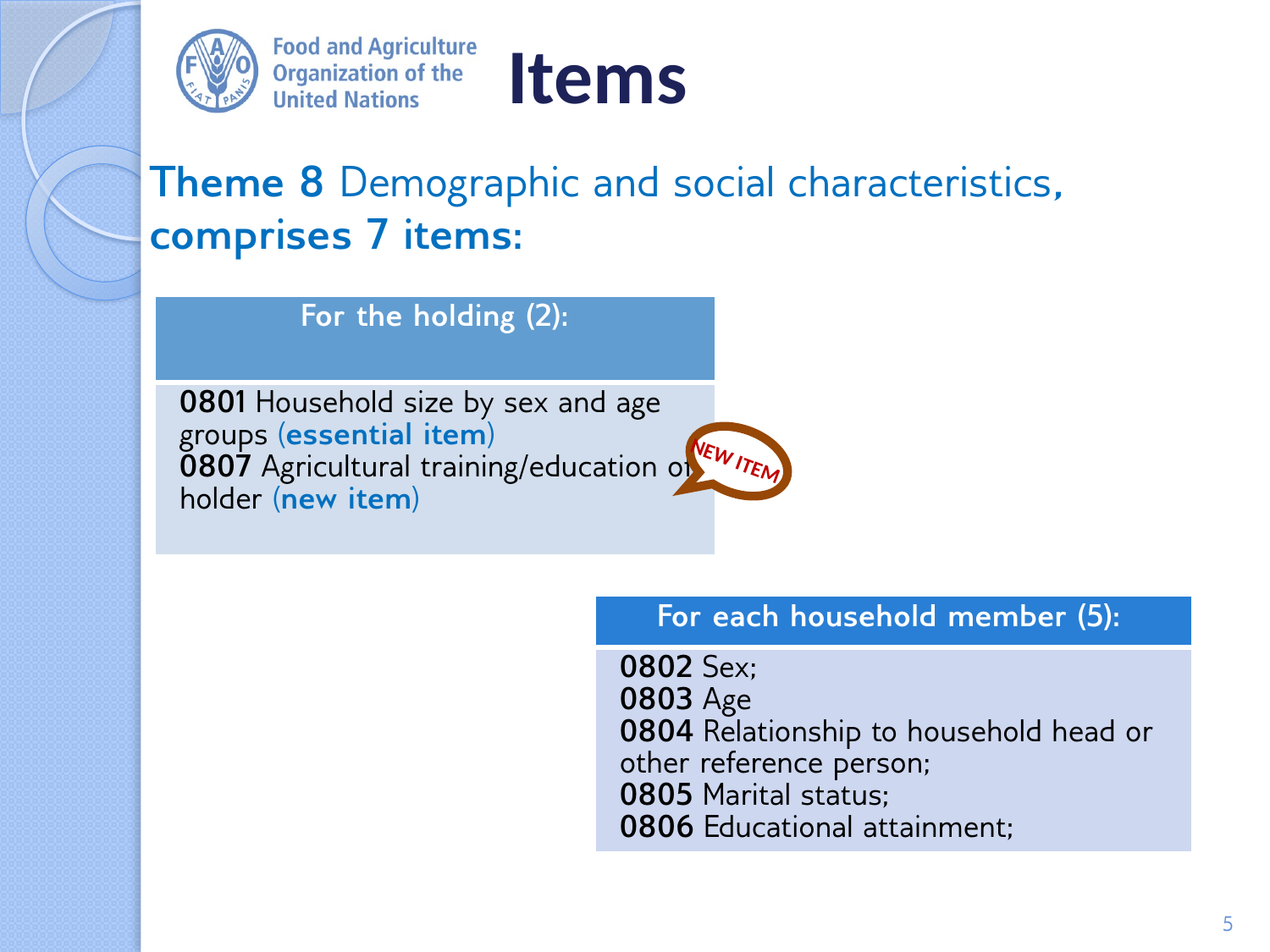

# Items
Theme 8 Demographic and social characteristics, comprises 7 items:
| For the holding (2): |
| --- |
| 0801 Household size by sex and age groups (essential item) 0807 Agricultural training/education of holder (new item) |

NEW ITEM

| For each household member (5): |
| --- |
| 0802 Sex; 0803 Age 0804 Relationship to household head or other reference person; 0805 Marital status; 0806 Educational attainment; |
5